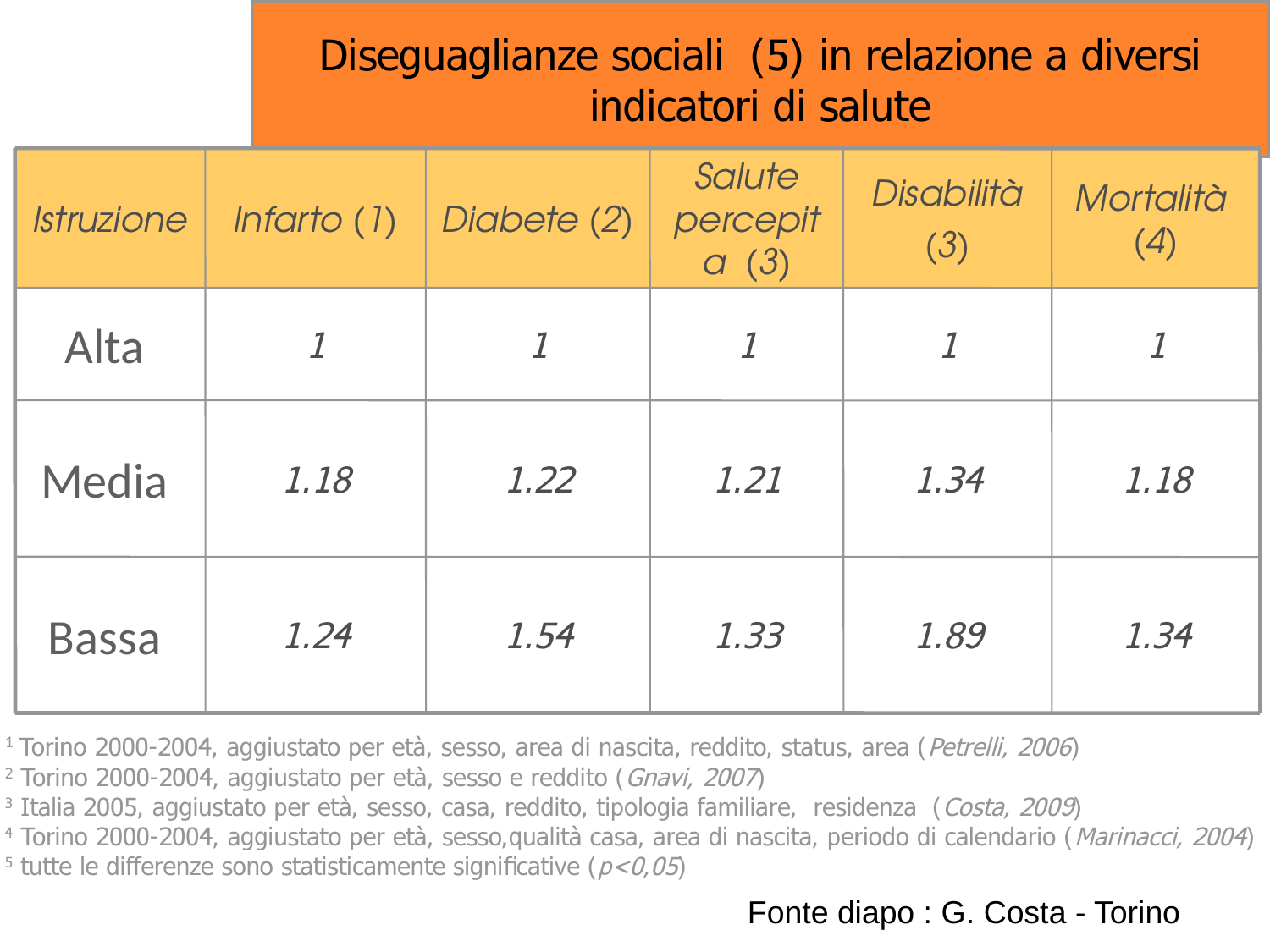

# Diseguaglianze sociali  (5) in relazione a diversi indicatori di salute
Istruzione

Infarto (1)‏

Diabete (2)‏

Salute percepita  (3)‏

Disabilità
(3)‏

Mortalità  (4)‏

Alta

1
1
1
1
1
Media

1.18

1.22
1.21
1.34
1.18
Bassa

1.24

1.54
1.33
1.89
1.34

1 Torino 2000-2004, aggiustato per età, sesso, area di nascita, reddito, status, area (Petrelli, 2006)‏
2 Torino 2000-2004, aggiustato per età, sesso e reddito (Gnavi, 2007)‏
3 Italia 2005, aggiustato per età, sesso, casa, reddito, tipologia familiare,  residenza  (Costa, 2009)‏
4 Torino 2000-2004, aggiustato per età, sesso,qualità casa, area di nascita, periodo di calendario (Marinacci, 2004)‏
5 tutte le differenze sono statisticamente significative (p<0,05)‏
Fonte diapo : G. Costa - Torino